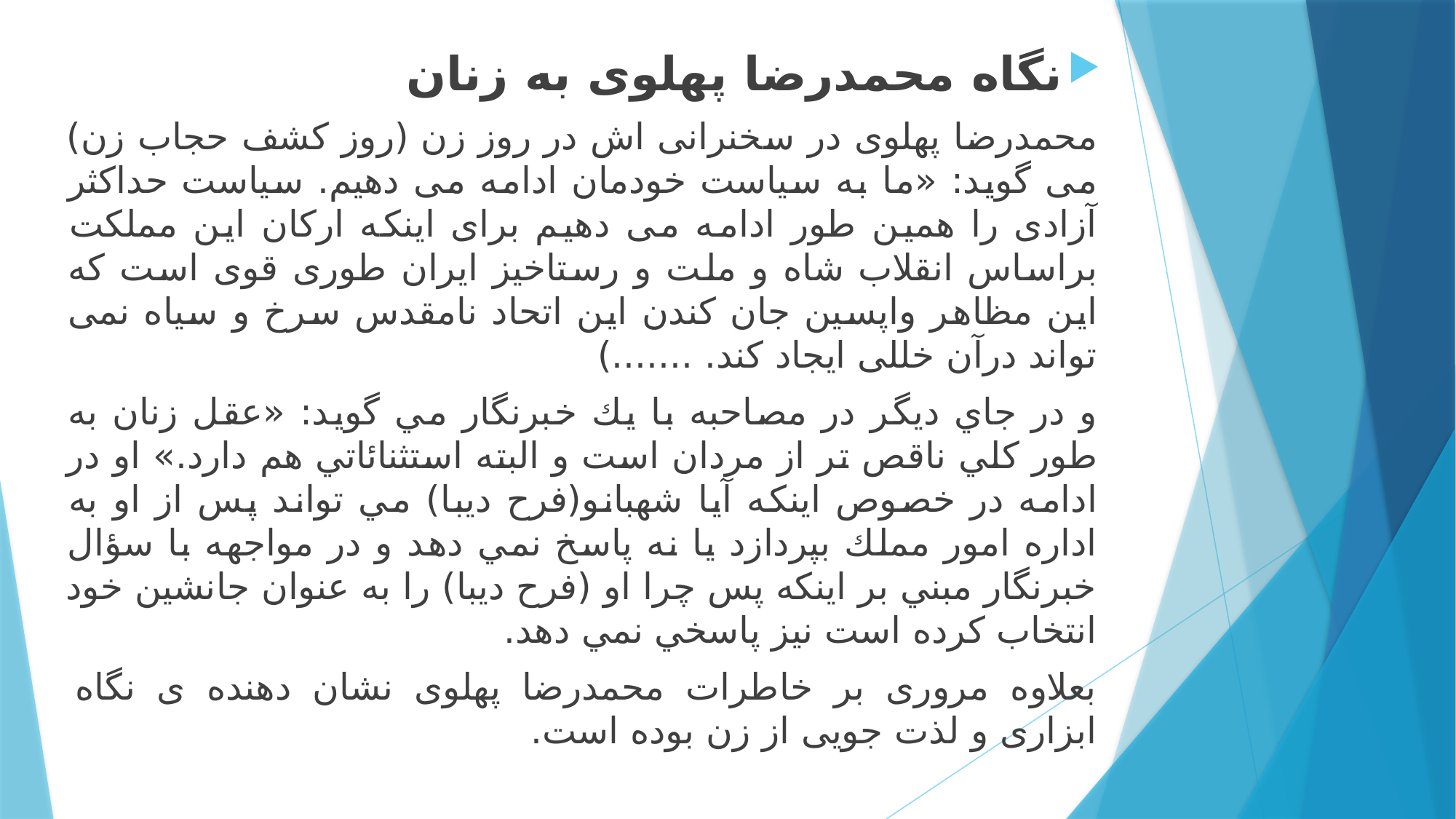

نگاه محمدرضا پهلوی به زنان
محمدرضا پهلوی در سخنرانی اش در روز زن (روز کشف حجاب زن) می گوید: «ما به سیاست خودمان ادامه می دهیم. سیاست حداکثر آزادی را همین طور ادامه می دهیم برای اینکه ارکان این مملکت براساس انقلاب شاه و ملت و رستاخیز ایران طوری قوی است که این مظاهر واپسین جان کندن این اتحاد نامقدس سرخ و سیاه نمی تواند درآن خللی ایجاد کند. .......)
و در جاي ديگر در مصاحبه با يك خبرنگار مي گويد: «عقل زنان به طور كلي ناقص تر از مردان است و البته استثنائاتي هم دارد.» او در ادامه در خصوص اينكه آيا شهبانو(فرح ديبا) مي تواند پس از او به اداره امور مملك بپردازد يا نه پاسخ نمي دهد و در مواجهه با سؤال خبرنگار مبني بر اينكه پس چرا او (فرح ديبا) را به عنوان جانشين خود انتخاب كرده است نيز پاسخي نمي دهد.
بعلاوه مروری بر خاطرات محمدرضا پهلوی نشان دهنده ی نگاه ابزاری و لذت جویی از زن بوده است.